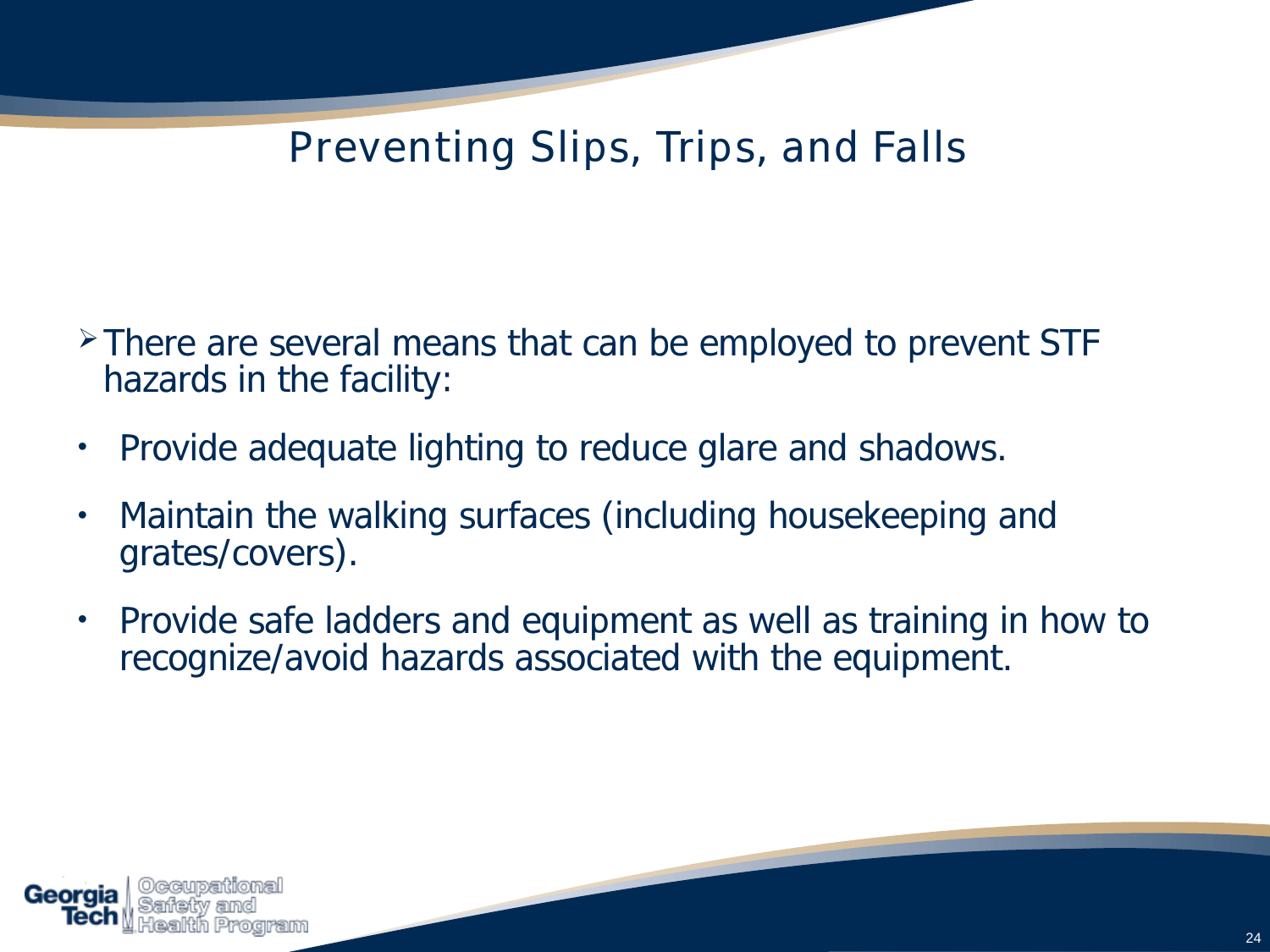

# Preventing Slips, Trips, and Falls
There are several means that can be employed to prevent STF hazards in the facility:
Provide adequate lighting to reduce glare and shadows.
Maintain the walking surfaces (including housekeeping and grates/covers).
Provide safe ladders and equipment as well as training in how to recognize/avoid hazards associated with the equipment.

24